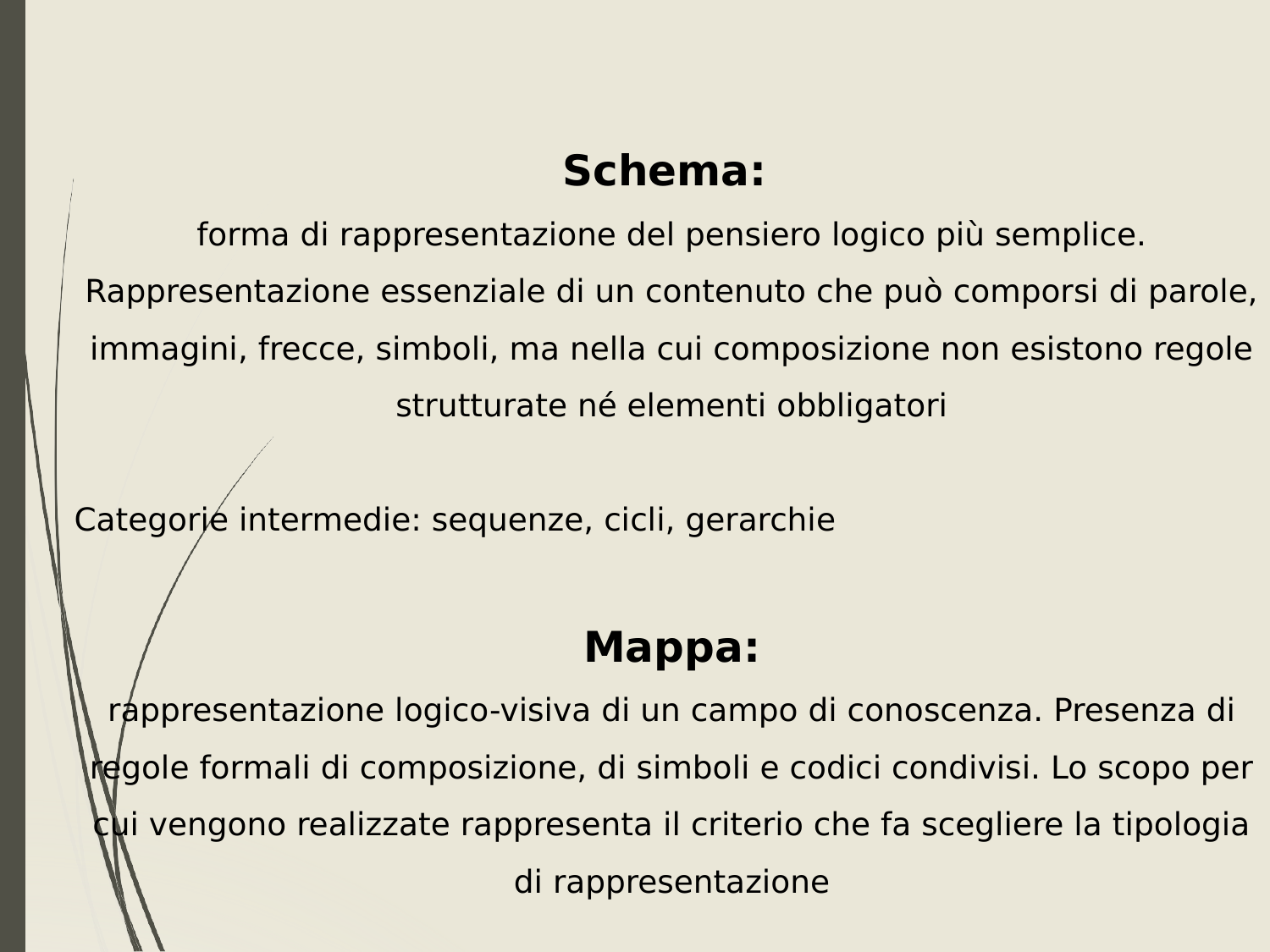

Schema:
forma di rappresentazione del pensiero logico più semplice. Rappresentazione essenziale di un contenuto che può comporsi di parole, immagini, frecce, simboli, ma nella cui composizione non esistono regole strutturate né elementi obbligatori

Categorie intermedie: sequenze, cicli, gerarchie

Mappa:
rappresentazione logico-visiva di un campo di conoscenza. Presenza di regole formali di composizione, di simboli e codici condivisi. Lo scopo per cui vengono realizzate rappresenta il criterio che fa scegliere la tipologia di rappresentazione